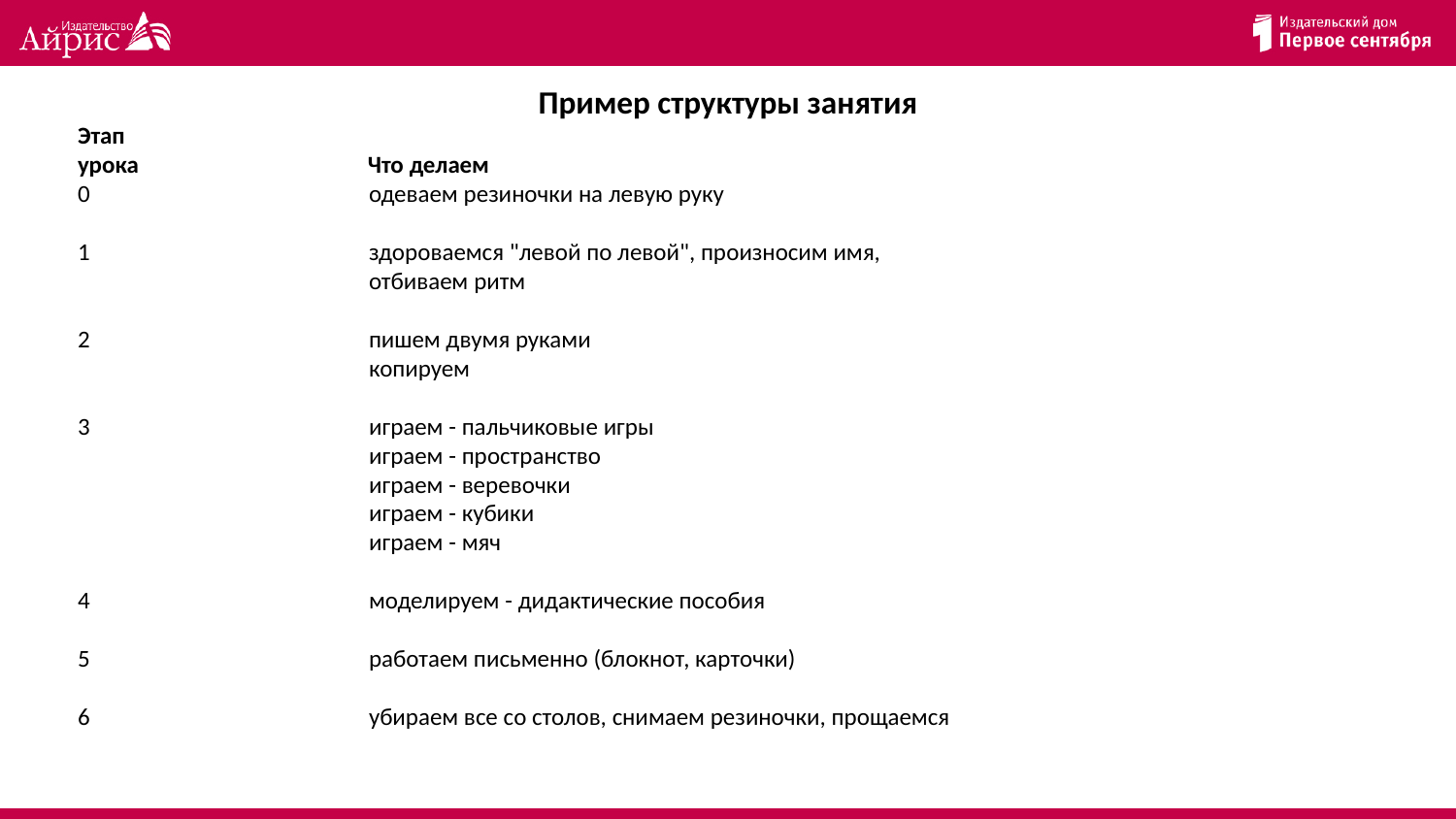

Пример структуры занятия
Этап
урока	                          Что делаем
0		одеваем резиночки на левую руку

1		здороваемся "левой по левой", произносим имя,
		отбиваем ритм

2		пишем двумя руками
		копируем

3		играем - пальчиковые игры
		играем - пространство
		играем - веревочки
		играем - кубики
		играем - мяч

4		моделируем - дидактические пособия

5		работаем письменно (блокнот, карточки)

6		убираем все со столов, снимаем резиночки, прощаемся